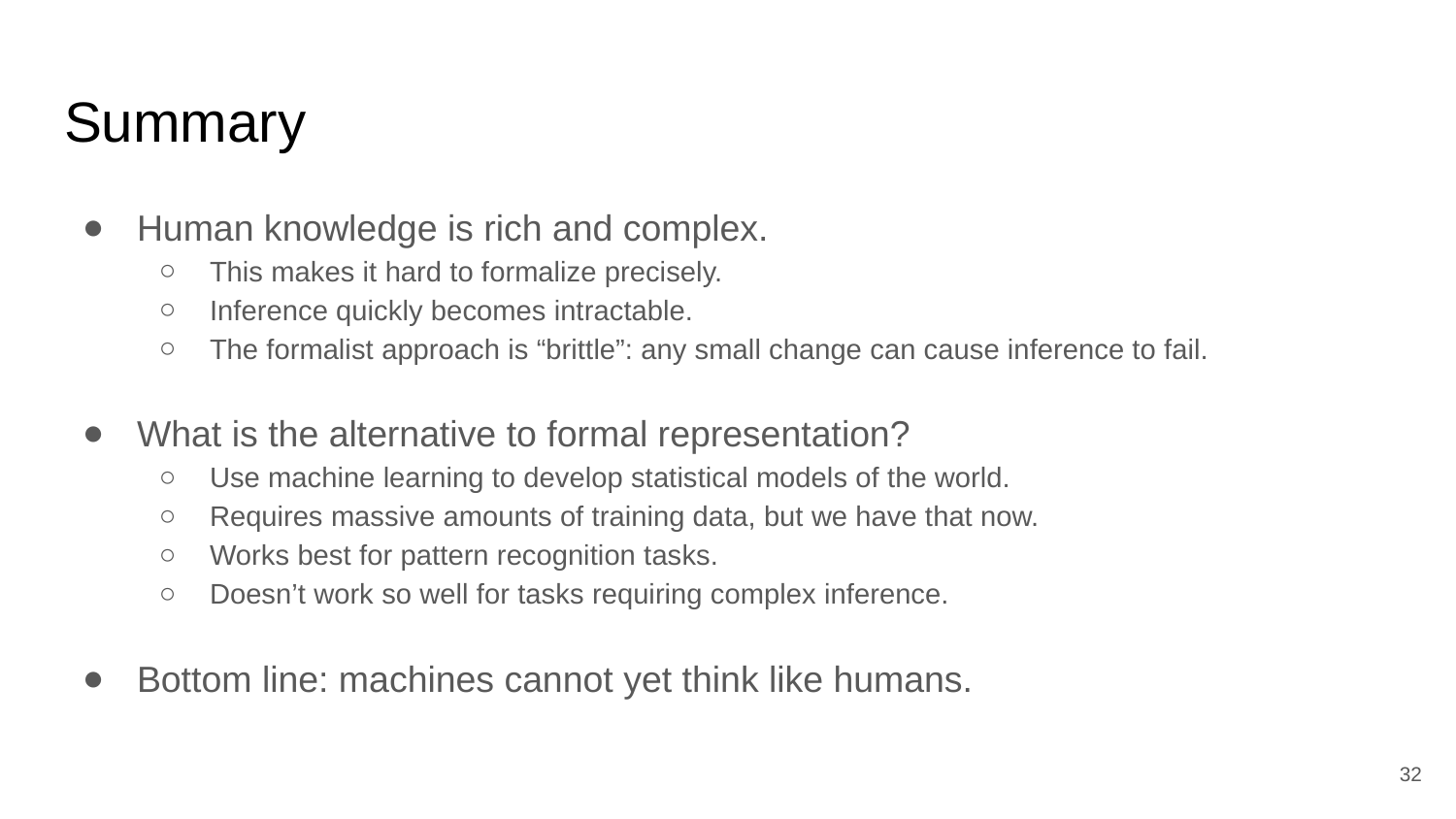

# Summary
Human knowledge is rich and complex.
This makes it hard to formalize precisely.
Inference quickly becomes intractable.
The formalist approach is “brittle”: any small change can cause inference to fail.
What is the alternative to formal representation?
Use machine learning to develop statistical models of the world.
Requires massive amounts of training data, but we have that now.
Works best for pattern recognition tasks.
Doesn’t work so well for tasks requiring complex inference.
Bottom line: machines cannot yet think like humans.
32